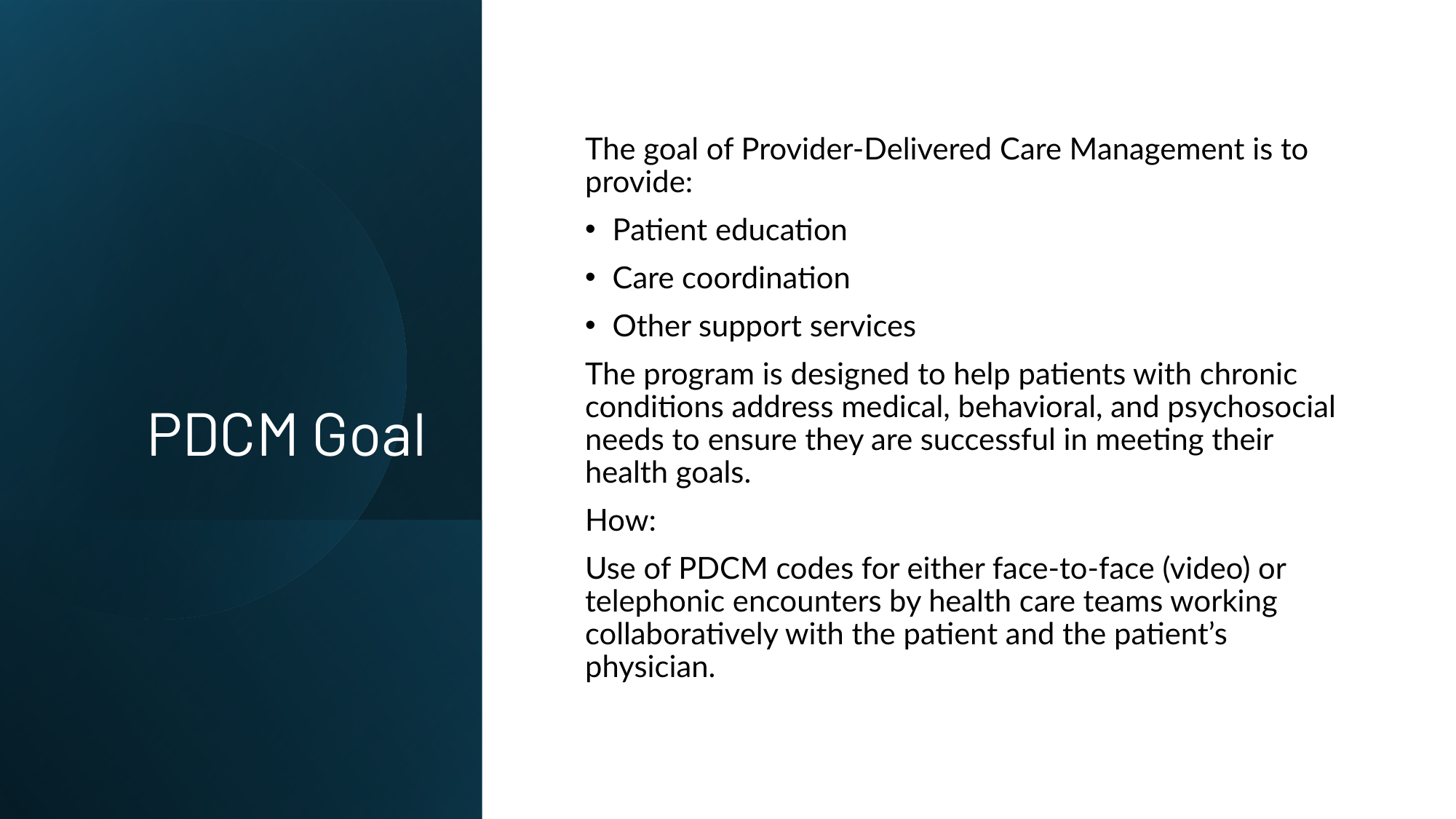

# PDCM Goal
The goal of Provider-Delivered Care Management is to provide:
Patient education
Care coordination
Other support services
The program is designed to help patients with chronic conditions address medical, behavioral, and psychosocial needs to ensure they are successful in meeting their health goals.
How:
Use of PDCM codes for either face-to-face (video) or telephonic encounters by health care teams working collaboratively with the patient and the patient’s physician.